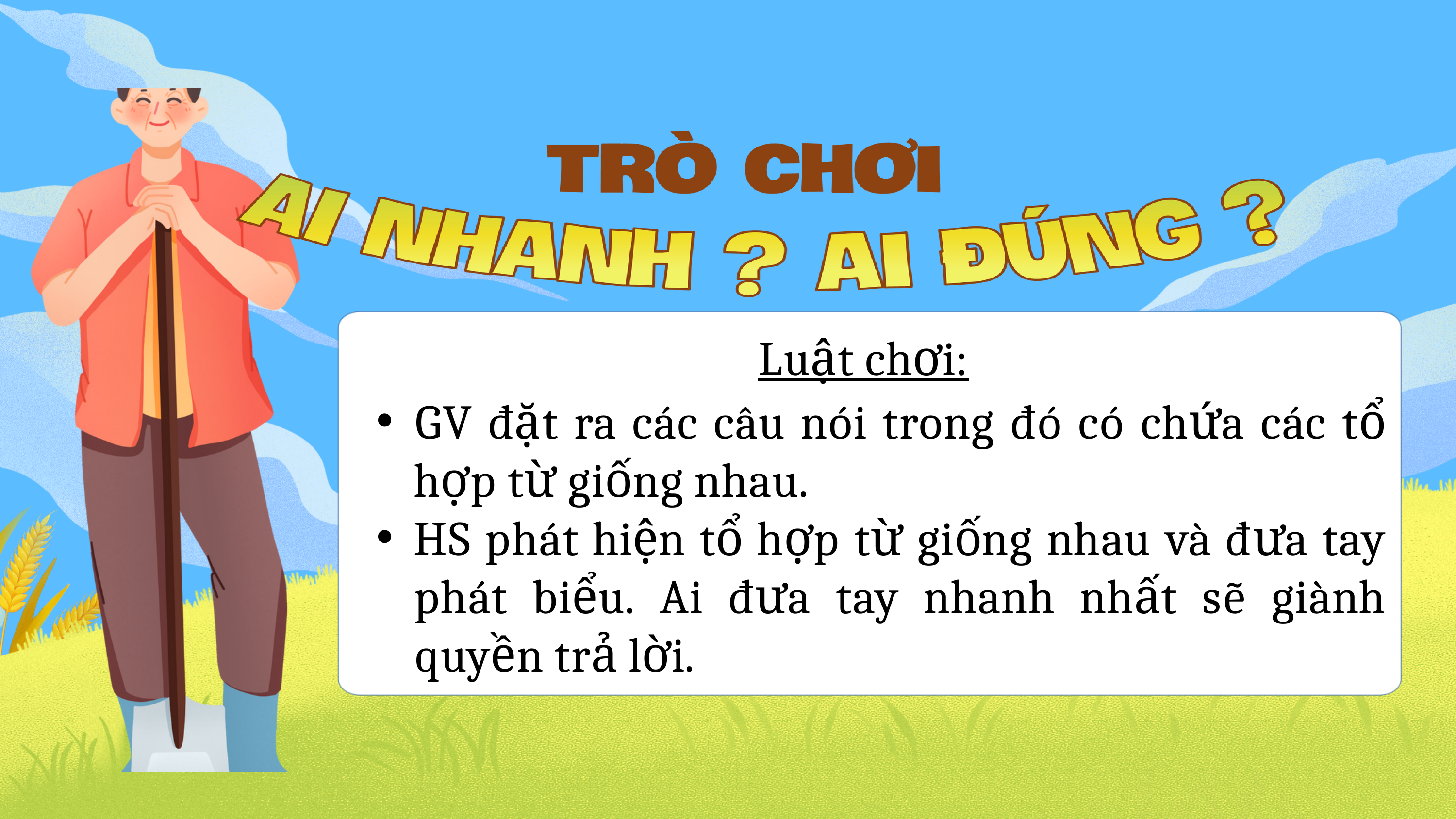

Luật chơi:
GV đặt ra các câu nói trong đó có chứa các tổ hợp từ giống nhau.
HS phát hiện tổ hợp từ giống nhau và đưa tay phát biểu. Ai đưa tay nhanh nhất sẽ giành quyền trả lời.